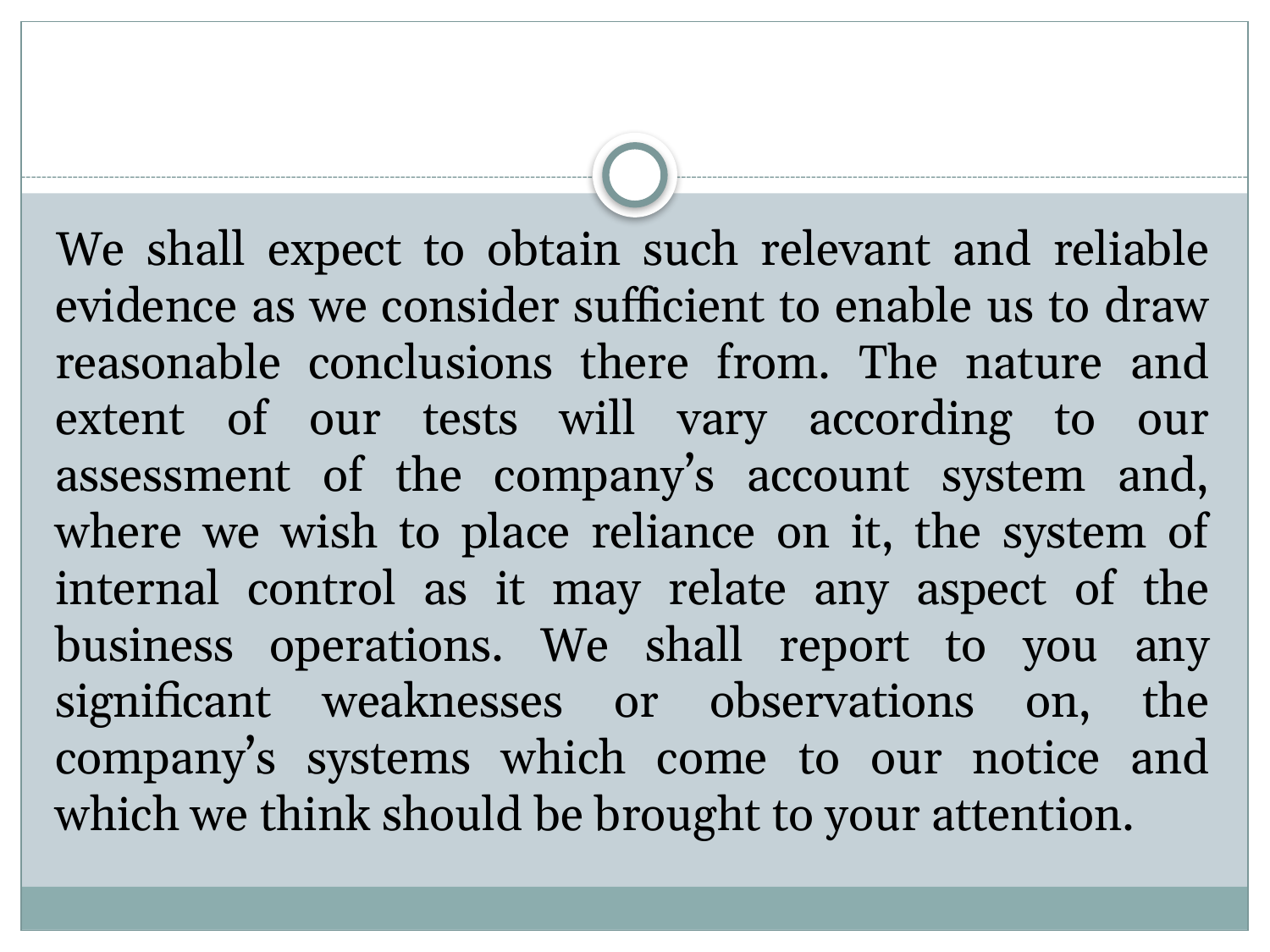

#
We shall expect to obtain such relevant and reliable evidence as we consider sufficient to enable us to draw reasonable conclusions there from. The nature and extent of our tests will vary according to our assessment of the company’s account system and, where we wish to place reliance on it, the system of internal control as it may relate any aspect of the business operations. We shall report to you any significant weaknesses or observations on, the company’s systems which come to our notice and which we think should be brought to your attention.